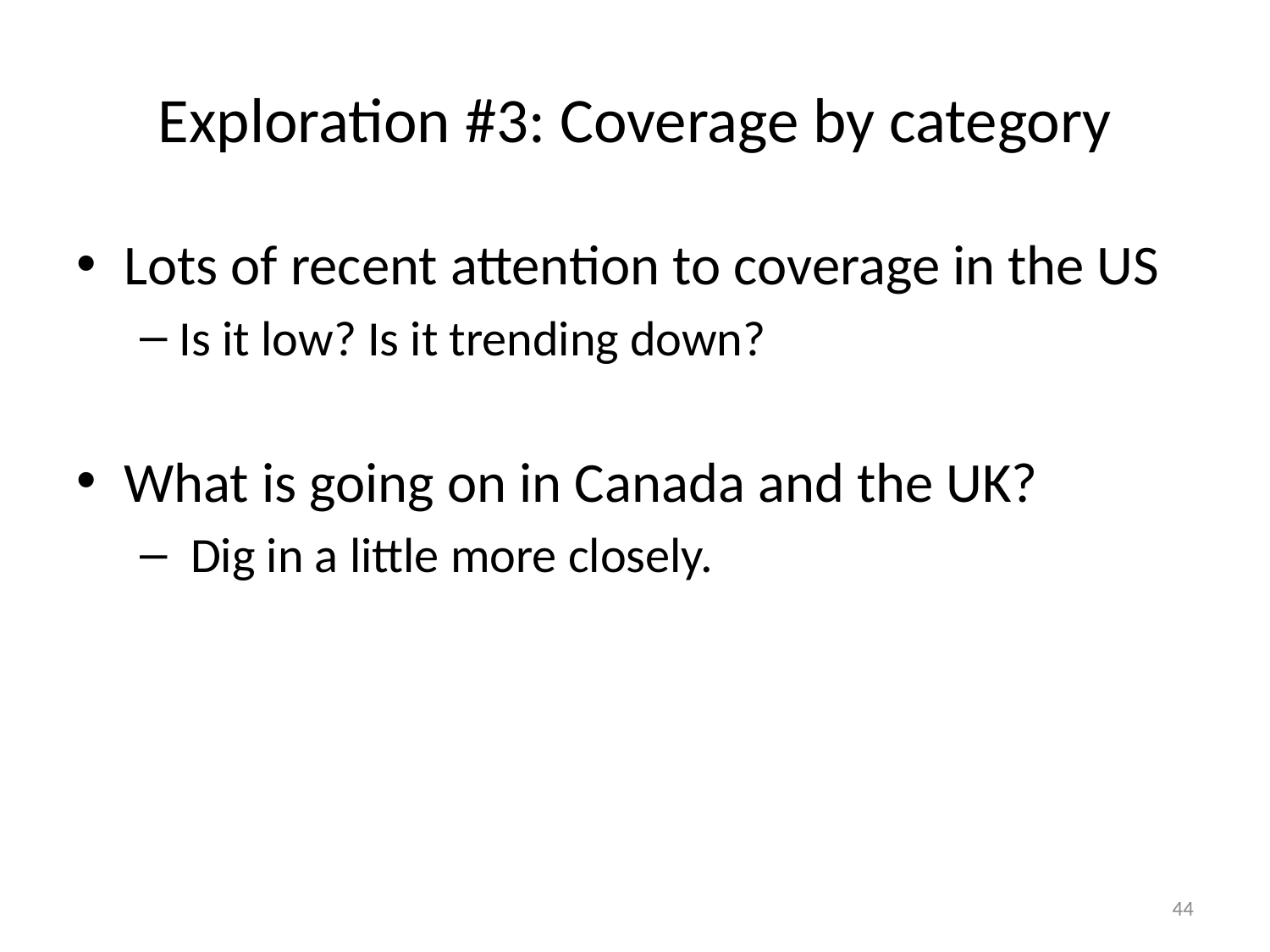

# Exploration #3: Coverage by category
Lots of recent attention to coverage in the US
Is it low? Is it trending down?

What is going on in Canada and the UK?
 Dig in a little more closely.
44